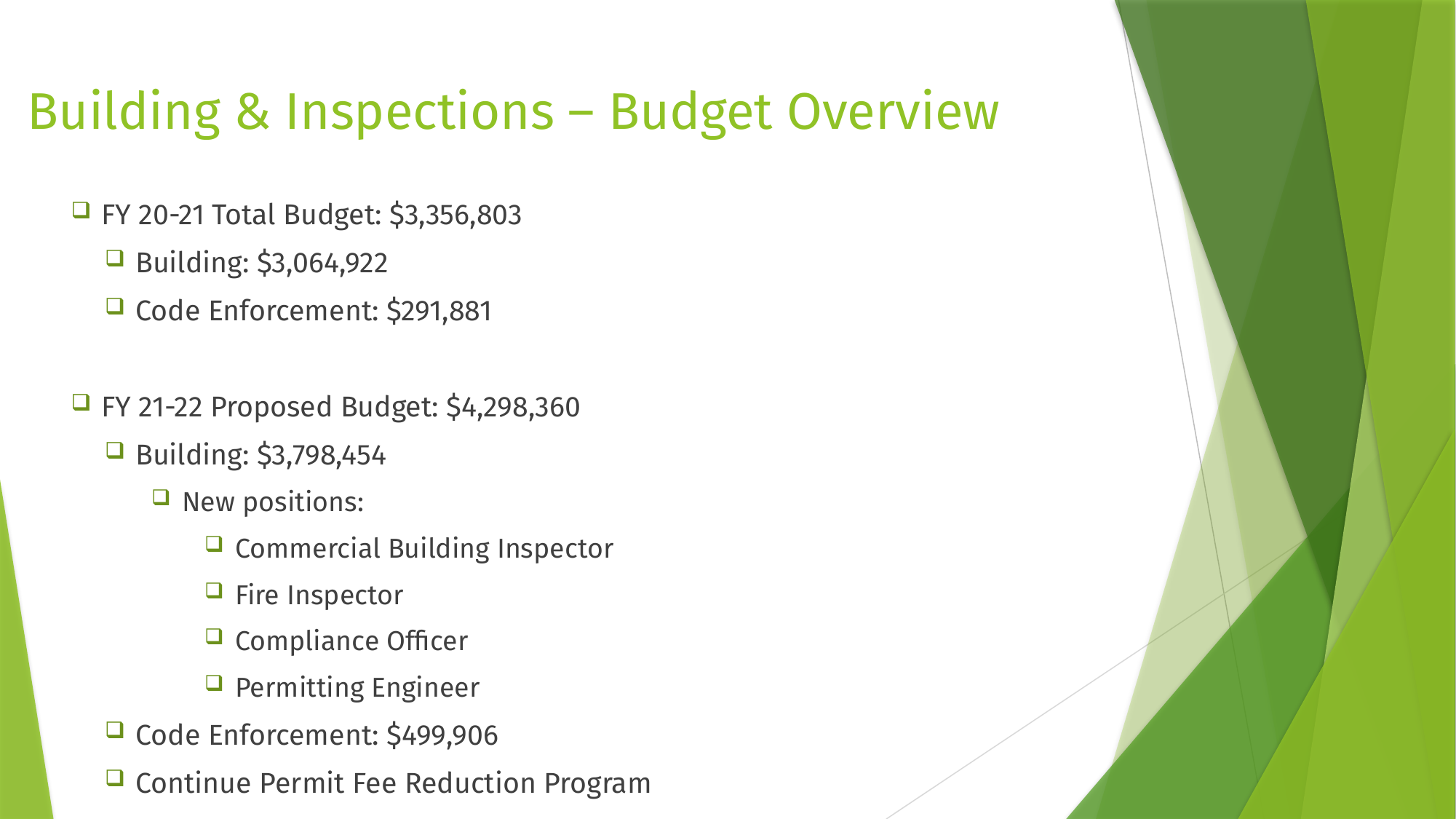

# Building & Inspections – Budget Overview
FY 20-21 Total Budget: $3,356,803
Building: $3,064,922
Code Enforcement: $291,881

FY 21-22 Proposed Budget: $4,298,360
Building: $3,798,454
New positions:
Commercial Building Inspector
Fire Inspector
Compliance Officer
Permitting Engineer
Code Enforcement: $499,906
Continue Permit Fee Reduction Program